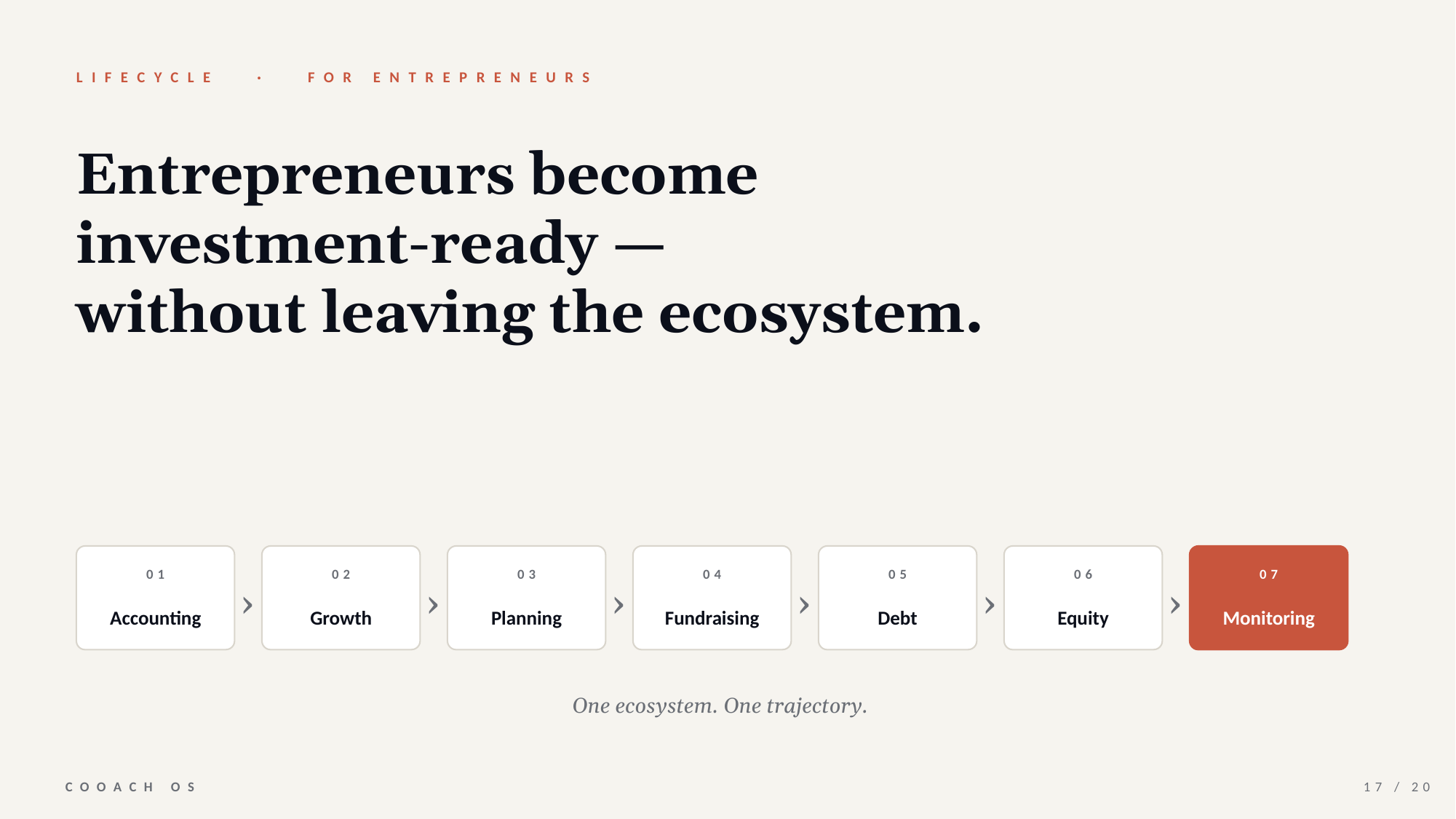

LIFECYCLE   ·   FOR ENTREPRENEURS
Entrepreneurs become
investment-ready —
without leaving the ecosystem.

01
02
03
04
05
06
07
›
›
›
›
›
›
Accounting
Growth
Planning
Fundraising
Debt
Equity
Monitoring
One ecosystem. One trajectory.
COOACH OS
17 / 20